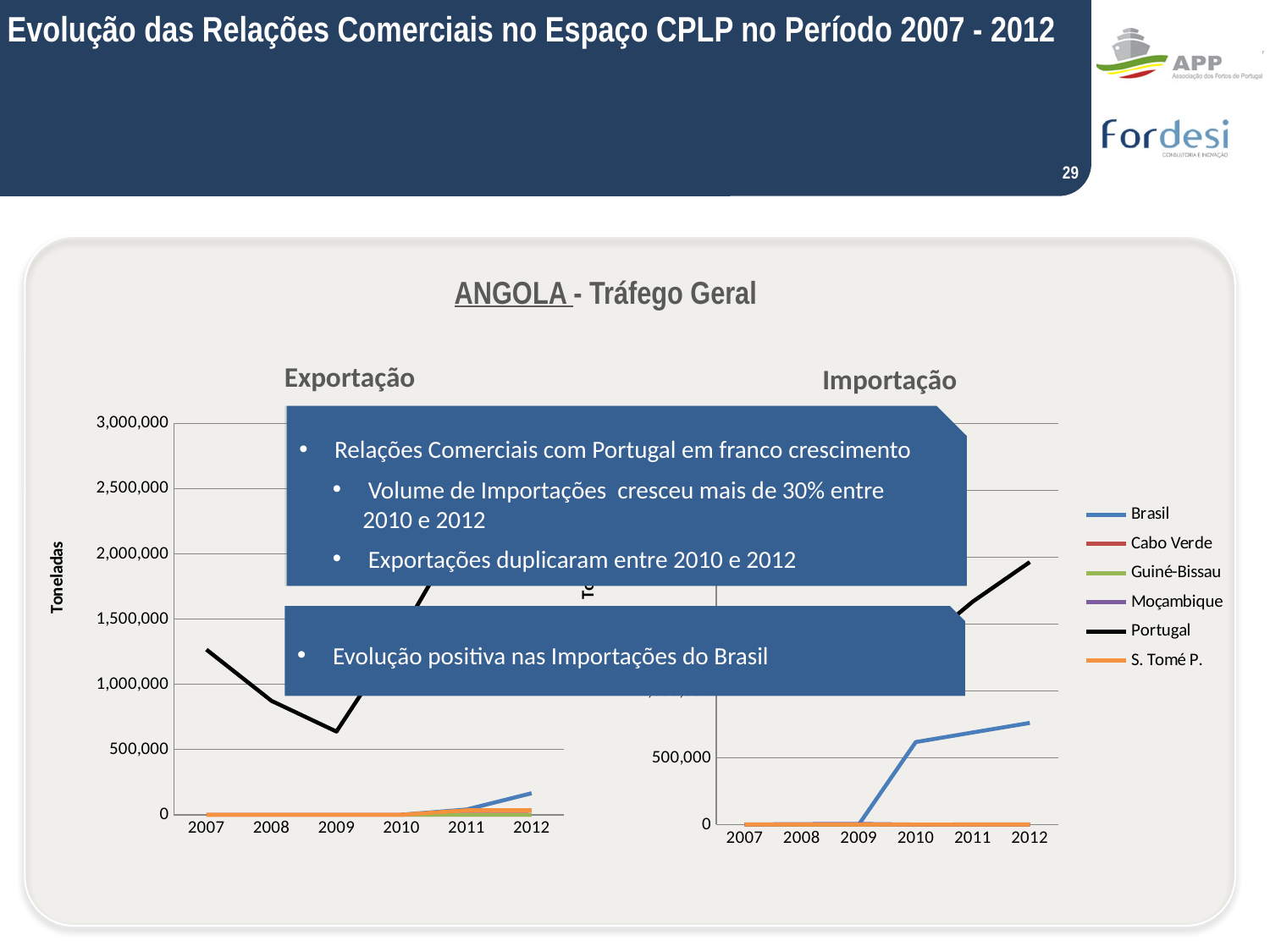

Evolução das Relações Comerciais no Espaço CPLP no Período 2007 - 2012
29

ANGOLA - Tráfego Geral
Exportação
Importação
 Relações Comerciais com Portugal em franco crescimento
 Volume de Importações cresceu mais de 30% entre 2010 e 2012
 Exportações duplicaram entre 2010 e 2012
 Relações Comerciais com Portugal em franco crescimento
 Volume de Importações  cresceu mais de 30% entre 2010 e 2012
 Exportações duplicaram entre 2010 e 2012

### Chart

| Category | Brasil | Cabo Verde | Guiné-Bissau | Moçambique | Portugal | S. Tomé P. |
|---|---|---|---|---|---|---|
| 2007 | None | 0.0 | 0.0 | None | 1266482.8 | 0.0 |
| 2008 | None | 0.0 | 0.0 | None | 873169.0 | 0.0 |
| 2009 | None | 0.0 | 0.0 | None | 637494.7930000001 | 0.0 |
| 2010 | 244.0 | 0.0 | 0.0 | None | 1395802.6670000001 | 0.0 |
| 2011 | 39975.0 | 2.0 | 0.0 | None | 2255005.21 | 34005.9 |
| 2012 | 165113.0 | 0.0 | 0.0 | None | 2783343.3066699957 | 34534.30600000001 |

### Chart

| Category | Brasil | Cabo Verde | Guiné-Bissau | Moçambique | Portugal | S. Tomé P. |
|---|---|---|---|---|---|---|
| 2007 | 0.0 | 17.0 | 0.0 | 520.0 | 1075438.0 | 0.0 |
| 2008 | 0.0 | 2.0 | 0.0 | 3345.0 | 1553967.0 | 1.0 |
| 2009 | 0.0 | 0.0 | 0.0 | 4594.0 | 1397999.3430000003 | 3.0 |
| 2010 | 617053.0 | 0.0 | 0.0 | 0.0 | 1311902.549 | 0.0 |
| 2011 | 688726.0 | 20.0 | 0.0 | 535.0 | 1668587.090470001 | 100.0 |
| 2012 | 760352.0 | 23.0 | 18.25 | 1218.34 | 1964046.2213799998 | 312.55 |
 Evolução positiva nas Importações do Brasil